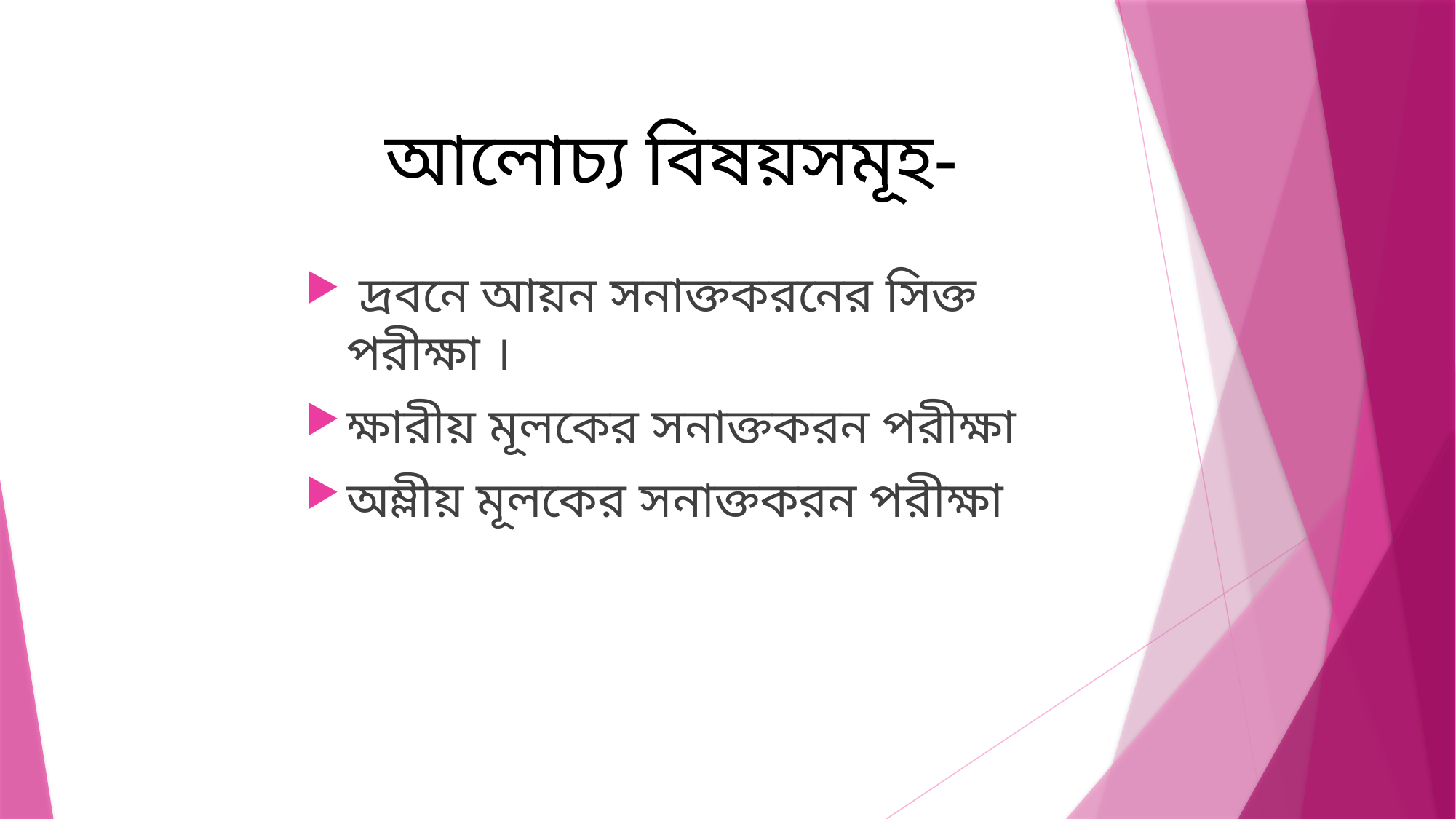

# আলোচ্য বিষয়সমূহ-
 দ্রবনে আয়ন সনাক্তকরনের সিক্ত পরীক্ষা ।
ক্ষারীয় মূলকের সনাক্তকরন পরীক্ষা
অম্লীয় মূলকের সনাক্তকরন পরীক্ষা